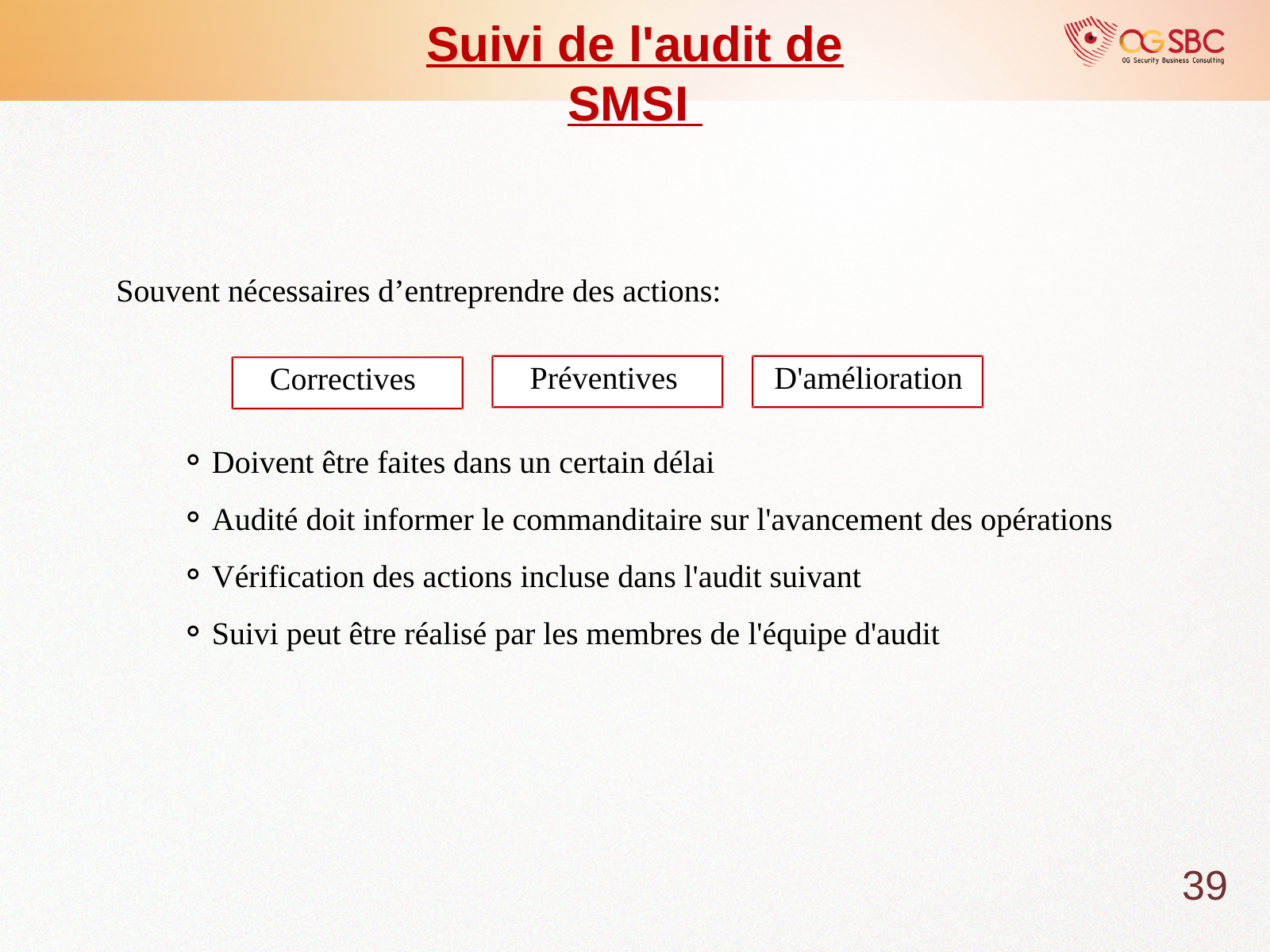

Suivi de l'audit de SMSI

Souvent nécessaires d’entreprendre des actions:

Doivent être faites dans un certain délai
Audité doit informer le commanditaire sur l'avancement des opérations
Vérification des actions incluse dans l'audit suivant
Suivi peut être réalisé par les membres de l'équipe d'audit

    Préventives

  D'amélioration

    Correctives

39